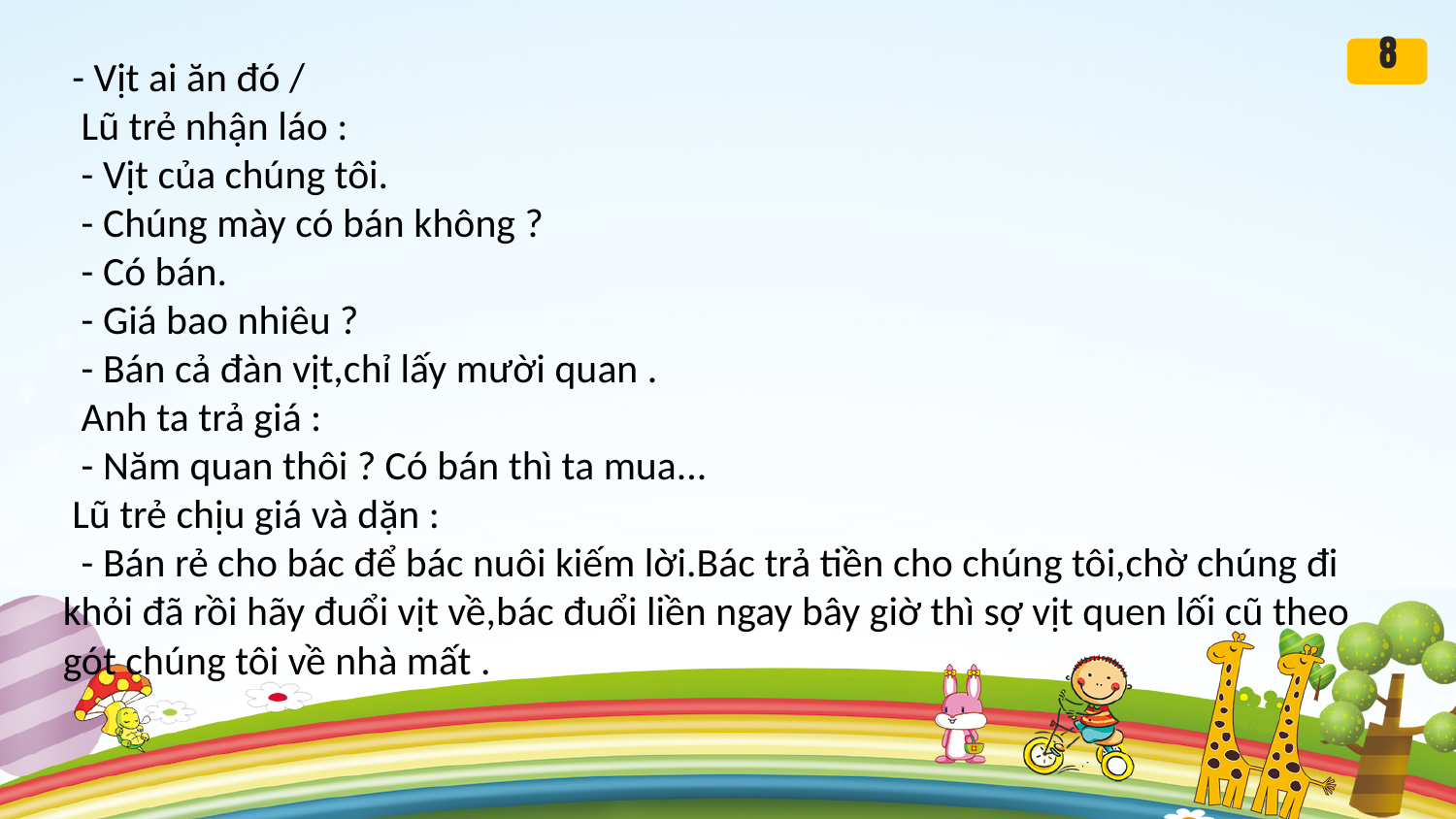

8
 - Vịt ai ăn đó /
  Lũ trẻ nhận láo :
  - Vịt của chúng tôi.
  - Chúng mày có bán không ?
  - Có bán.
  - Giá bao nhiêu ?
  - Bán cả đàn vịt,chỉ lấy mười quan .
  Anh ta trả giá :
  - Năm quan thôi ? Có bán thì ta mua...
 Lũ trẻ chịu giá và dặn :
  - Bán rẻ cho bác để bác nuôi kiếm lời.Bác trả tiền cho chúng tôi,chờ chúng đi khỏi đã rồi hãy đuổi vịt về,bác đuổi liền ngay bây giờ thì sợ vịt quen lối cũ theo gót chúng tôi về nhà mất .